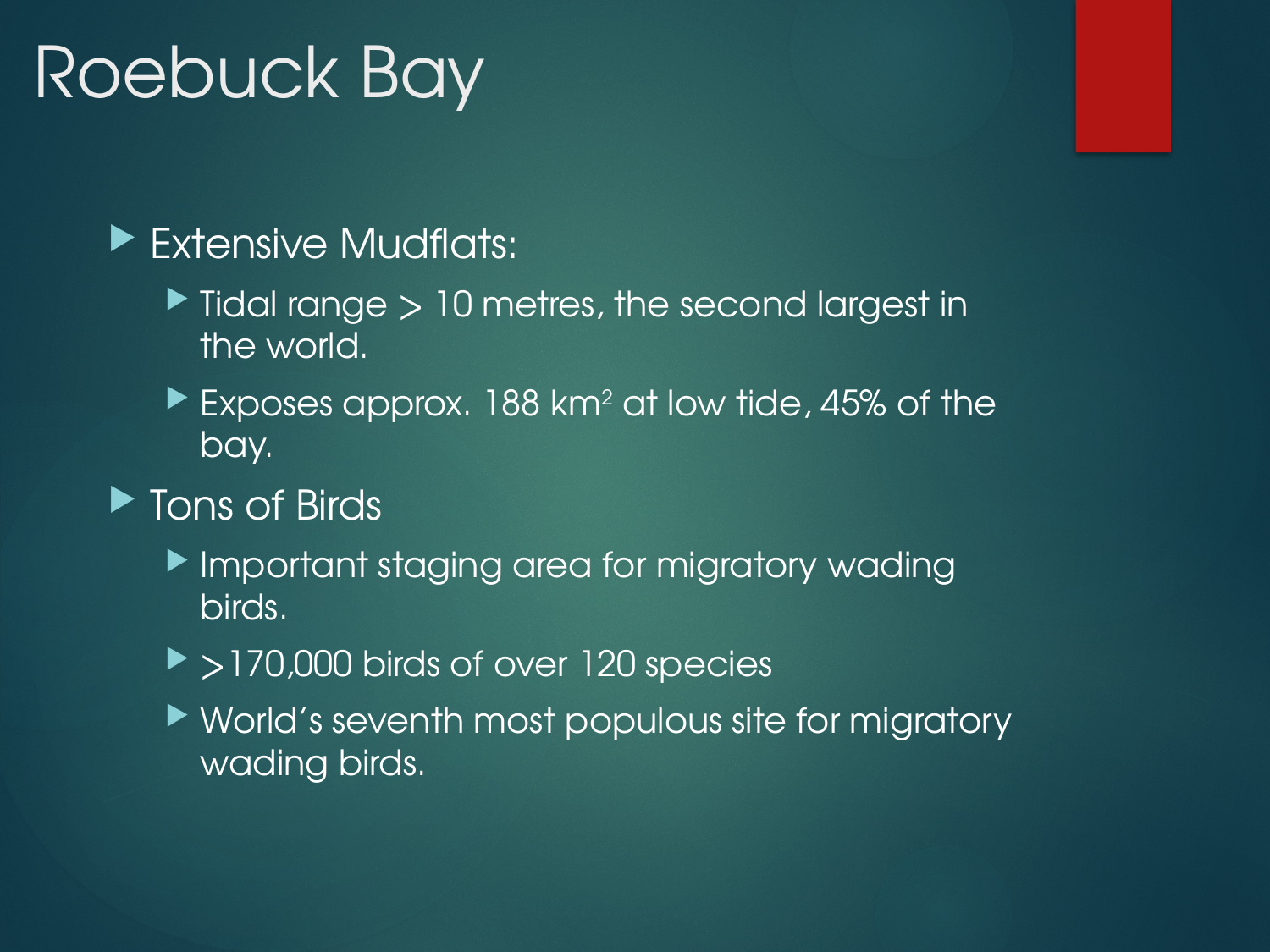

# Roebuck Bay
Extensive Mudflats:
Tidal range > 10 metres, the second largest in the world.
Exposes approx. 188 km2 at low tide, 45% of the bay.
Tons of Birds
Important staging area for migratory wading birds.
>170,000 birds of over 120 species
World’s seventh most populous site for migratory wading birds.